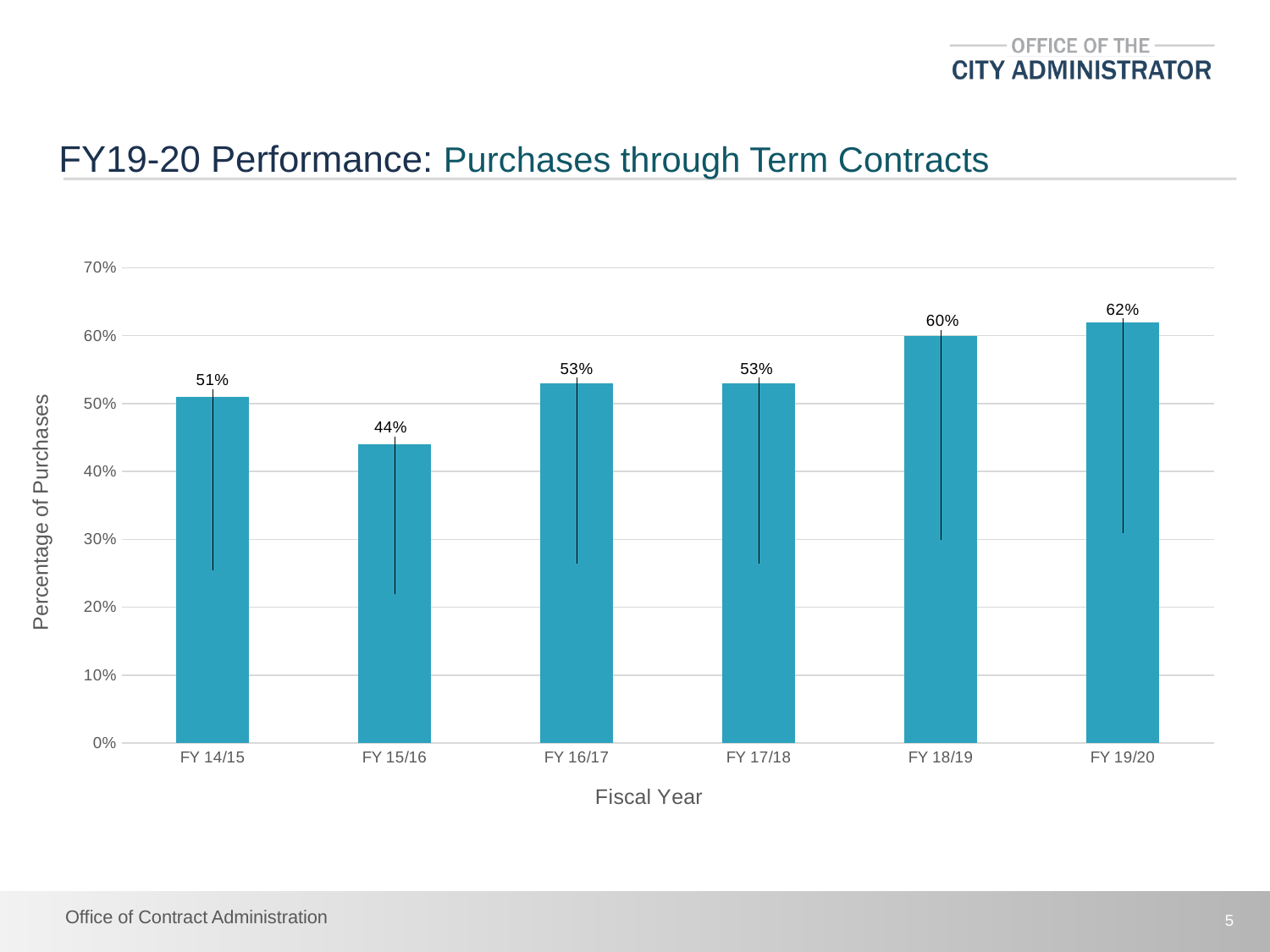

# FY19-20 Performance: Purchases through Term Contracts

### Chart

| Category |  |
|---|---|
| FY 14/15 | 0.51 |
| FY 15/16 | 0.44 |
| FY 16/17 | 0.53 |
| FY 17/18 | 0.53 |
| FY 18/19 | 0.6 |
| FY 19/20 | 0.62 |
5